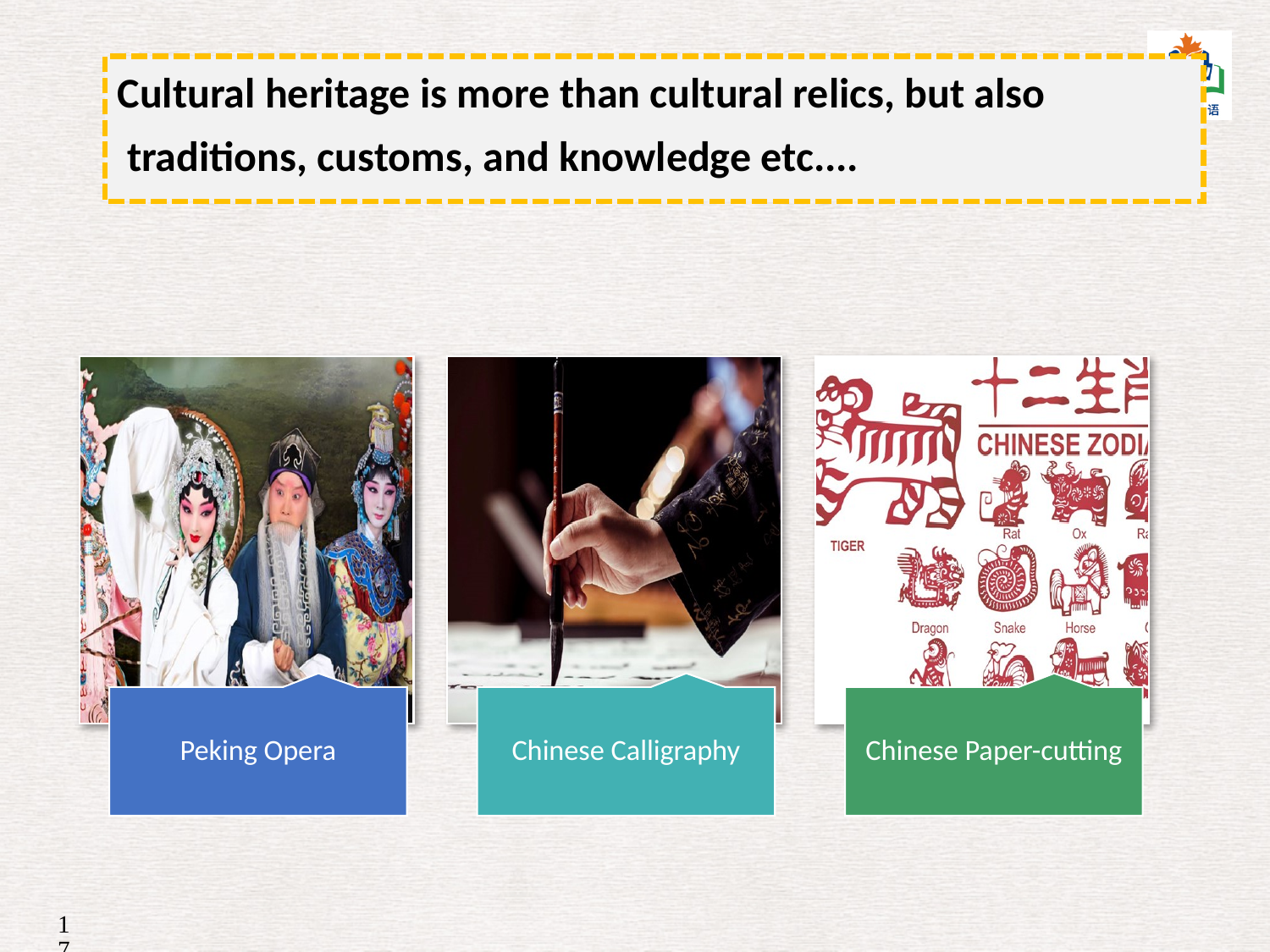

Cultural heritage is more than cultural relics, but also
 traditions, customs, and knowledge etc....

Peking Opera
Chinese Calligraphy
Chinese Paper-cutting